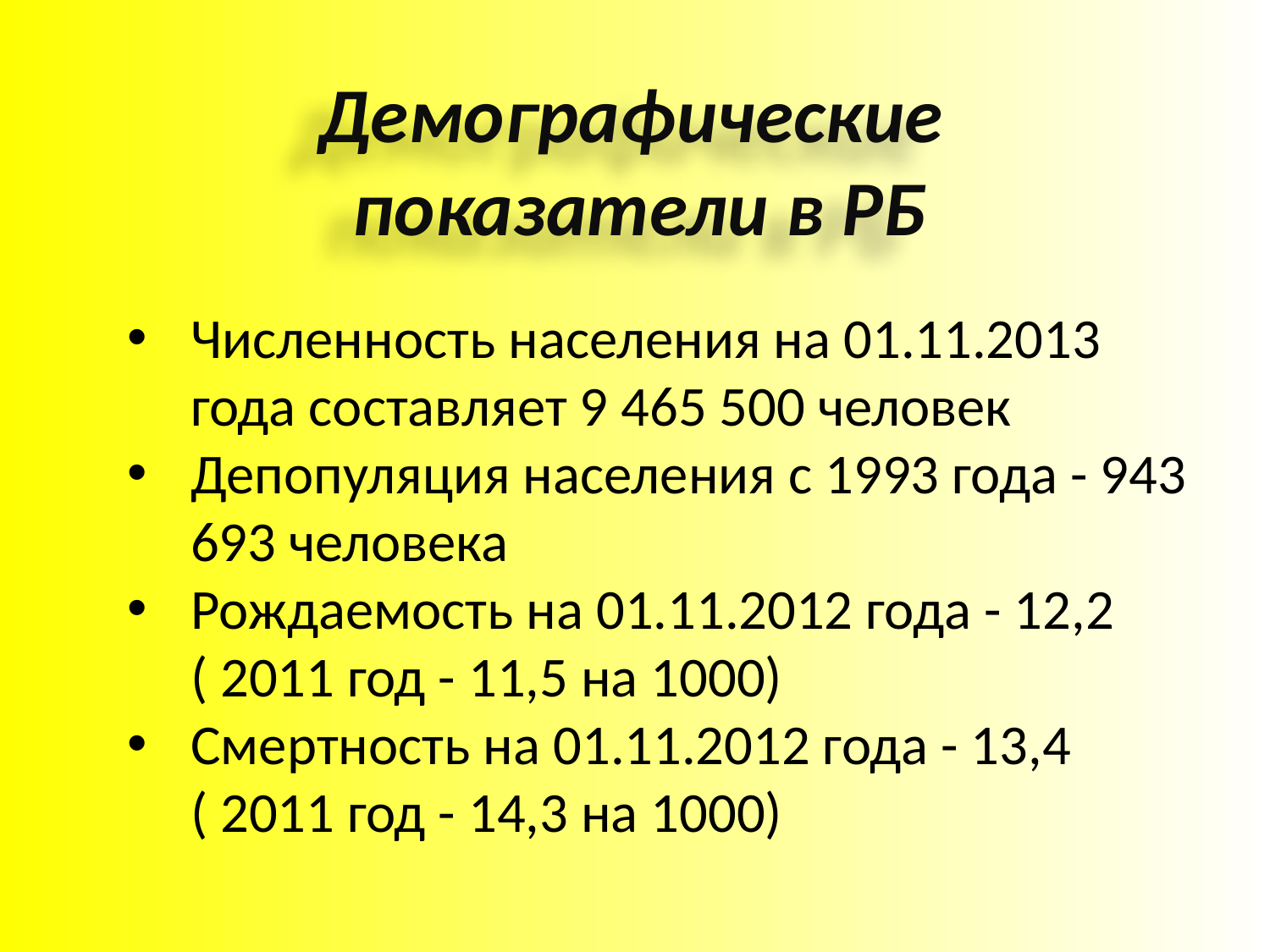

Демографические
показатели в РБ
Численность населения на 01.11.2013 года составляет 9 465 500 человек
Депопуляция населения с 1993 года - 943 693 человека
Рождаемость на 01.11.2012 года - 12,2 ( 2011 год - 11,5 на 1000)
Смертность на 01.11.2012 года - 13,4 ( 2011 год - 14,3 на 1000)